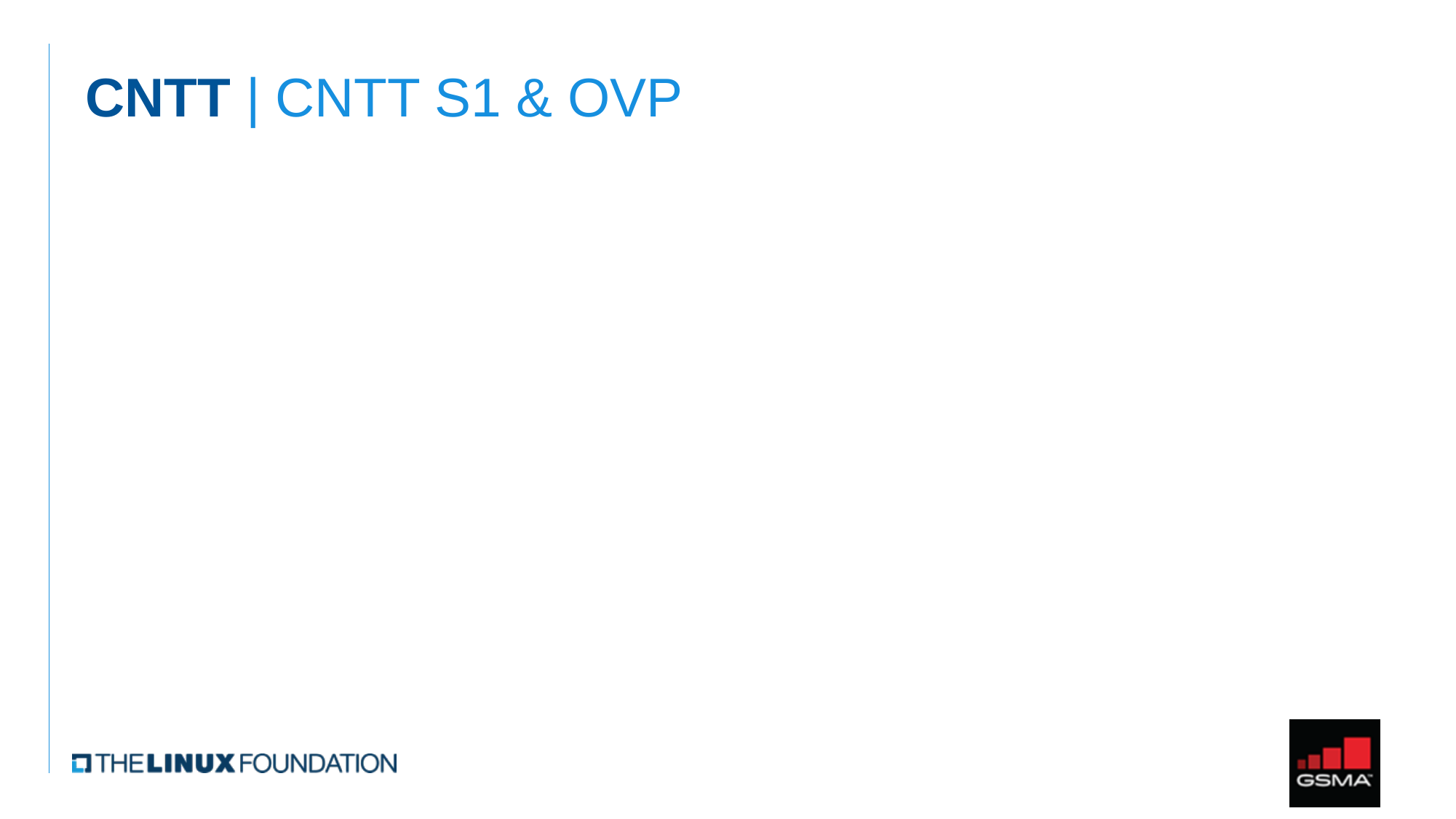

# CNTT | CNTT S1 & OVP